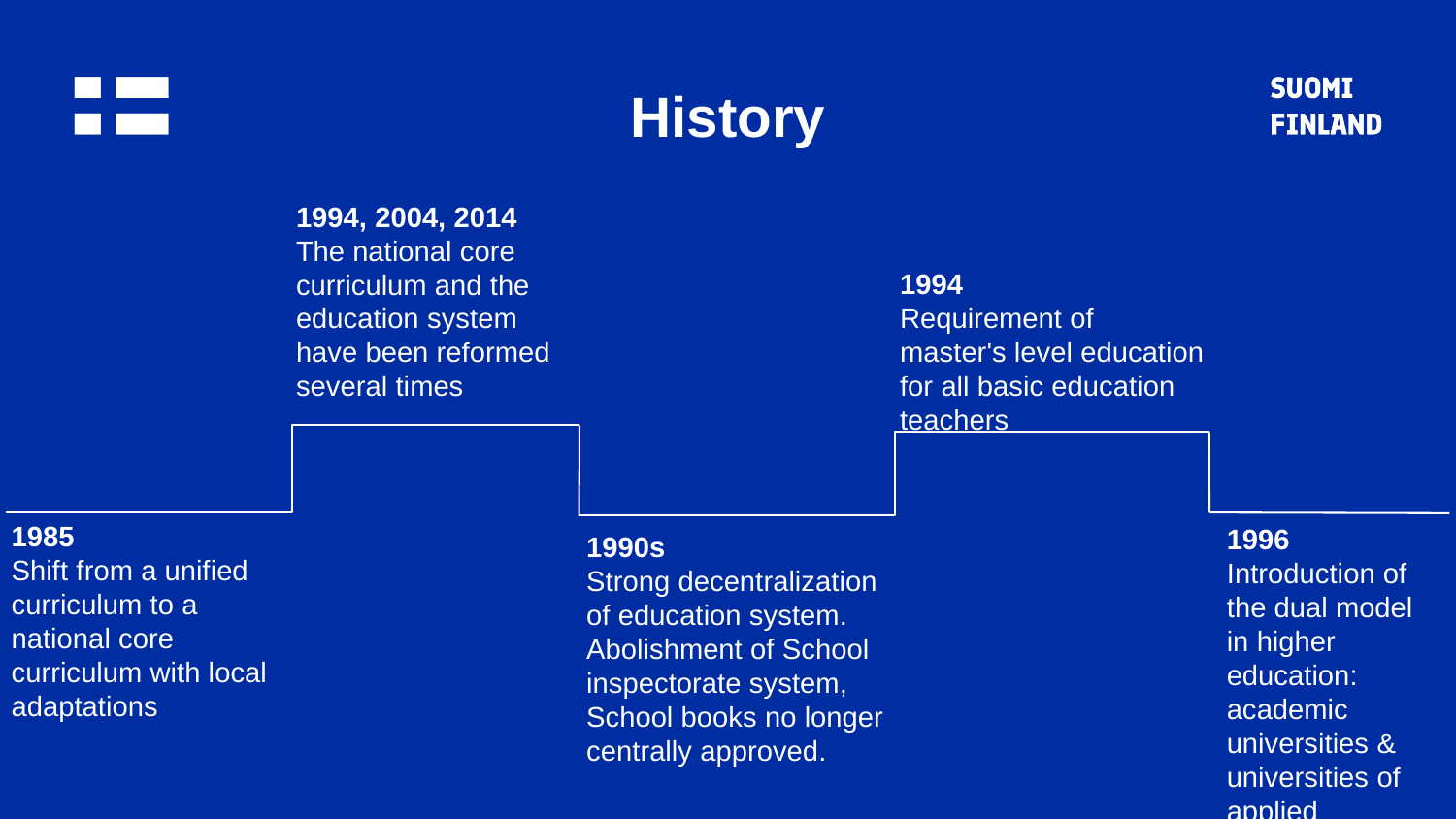

# History

1994, 2004, 2014
The national core curriculum and the education system have been reformed several times
1994
Requirement of master's level education for all basic education teachers
1985
Shift from a unified curriculum to a national core curriculum with local adaptations
1996
Introduction of the dual model in higher education: academic universities & universities of applied sciences.
1990s
Strong decentralization of education system. Abolishment of School inspectorate system, School books no longer centrally approved.